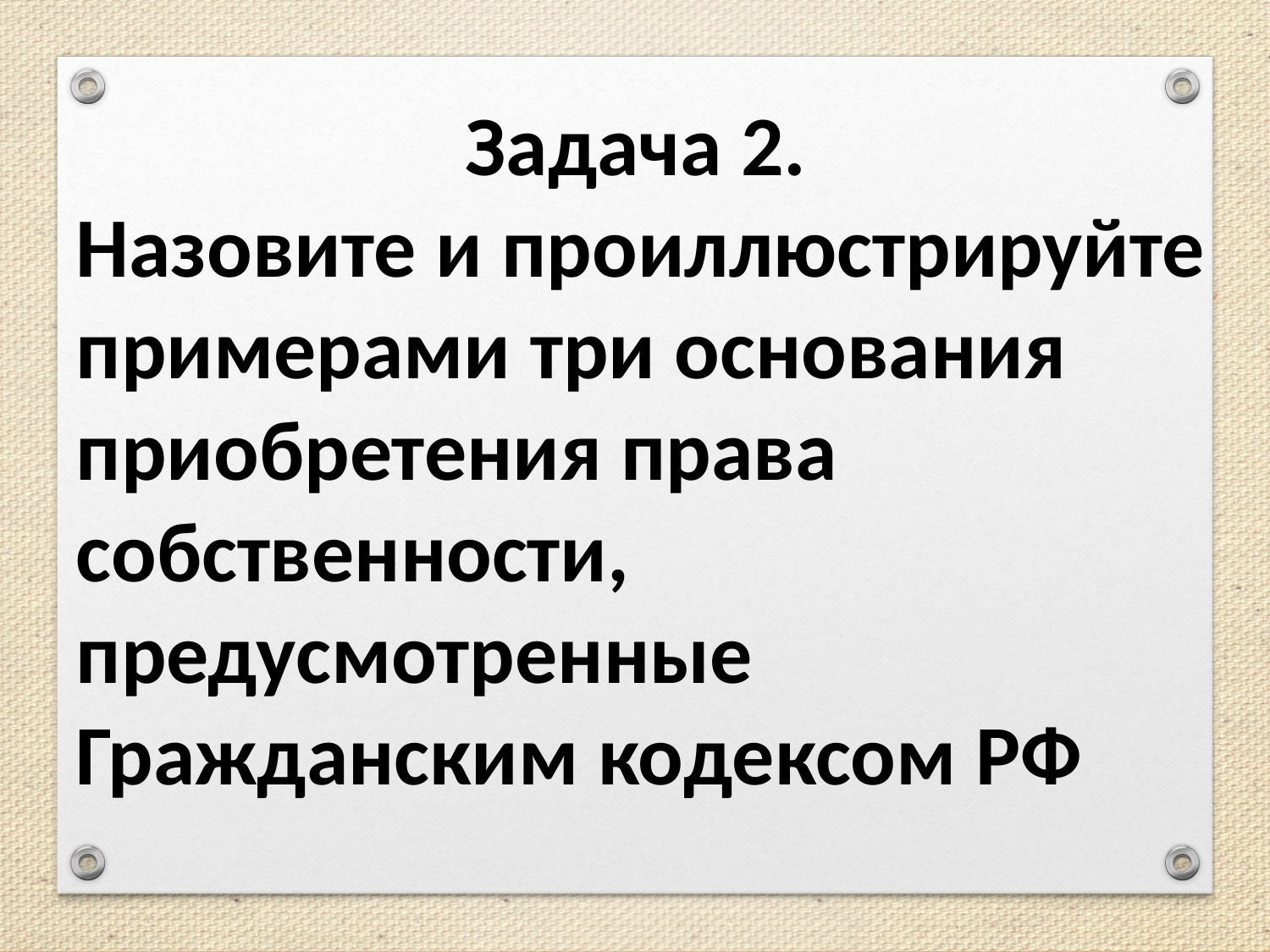

Задача 2.
Назовите и проиллюстрируйте примерами три основания приобретения права собственности, предусмотренные Гражданским кодексом РФ